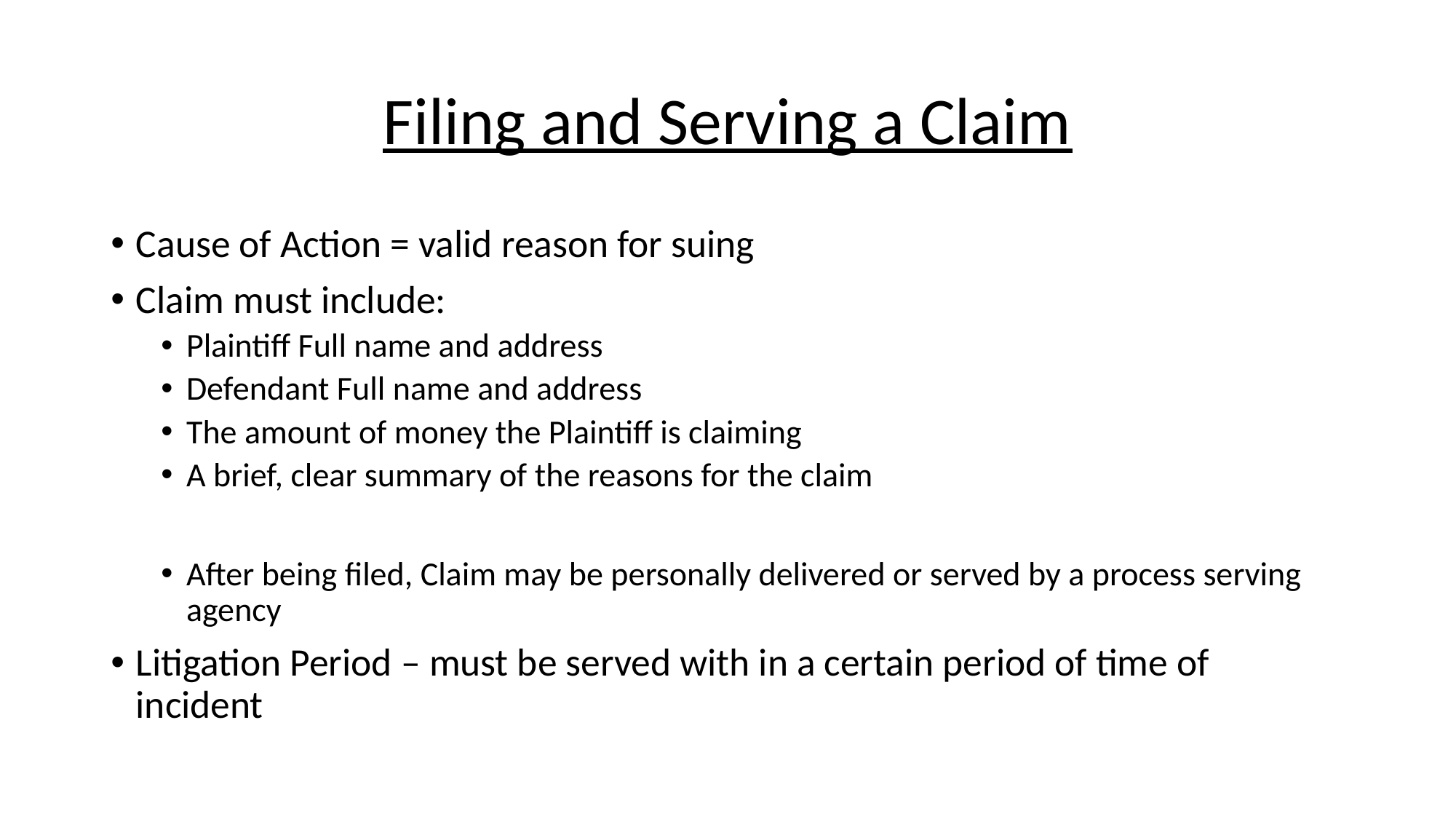

# Filing and Serving a Claim
Cause of Action = valid reason for suing
Claim must include:
Plaintiff Full name and address
Defendant Full name and address
The amount of money the Plaintiff is claiming
A brief, clear summary of the reasons for the claim

After being filed, Claim may be personally delivered or served by a process serving agency
Litigation Period – must be served with in a certain period of time of incident